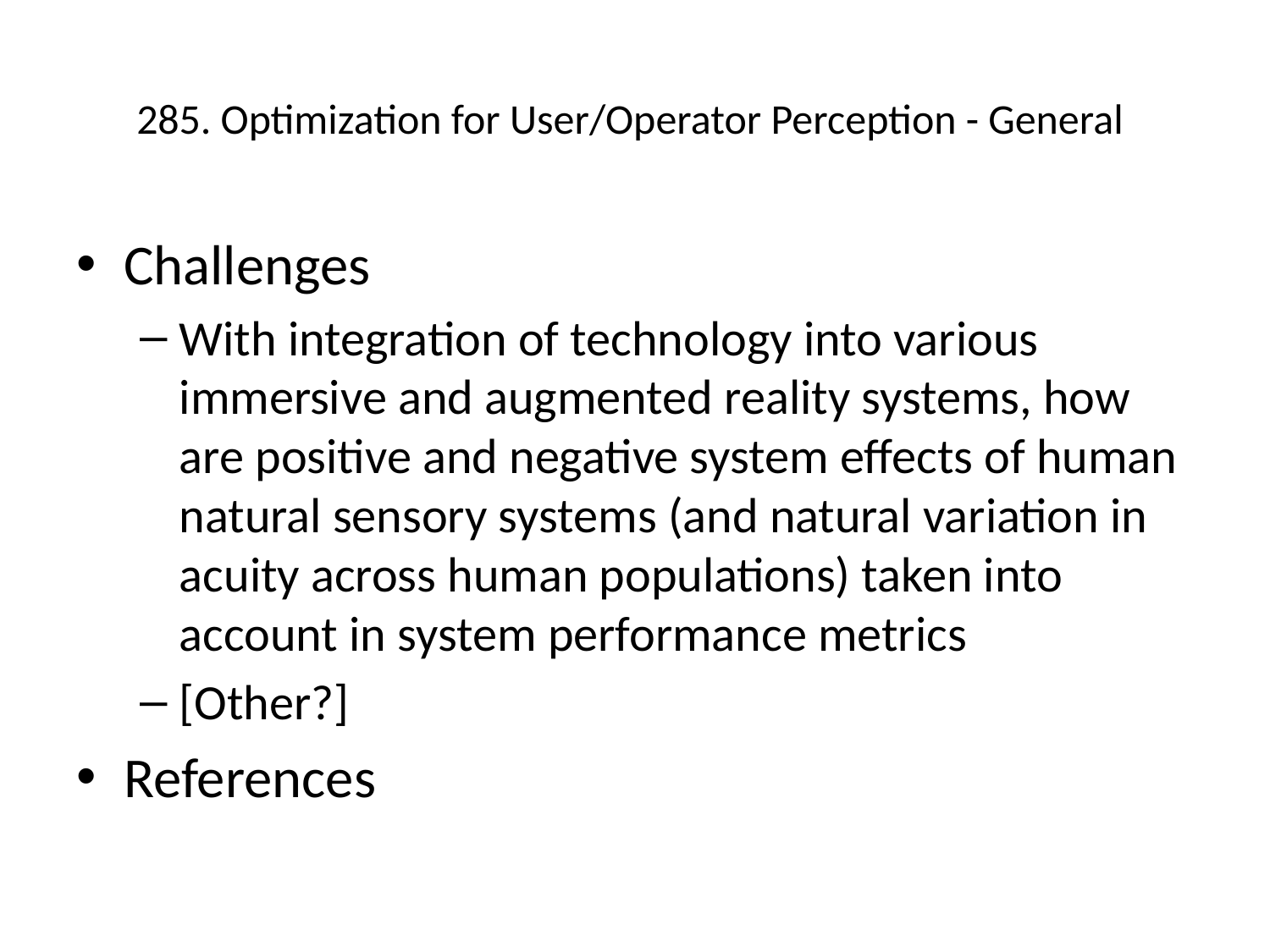

# 285. Optimization for User/Operator Perception - General
Challenges
With integration of technology into various immersive and augmented reality systems, how are positive and negative system effects of human natural sensory systems (and natural variation in acuity across human populations) taken into account in system performance metrics
[Other?]
References